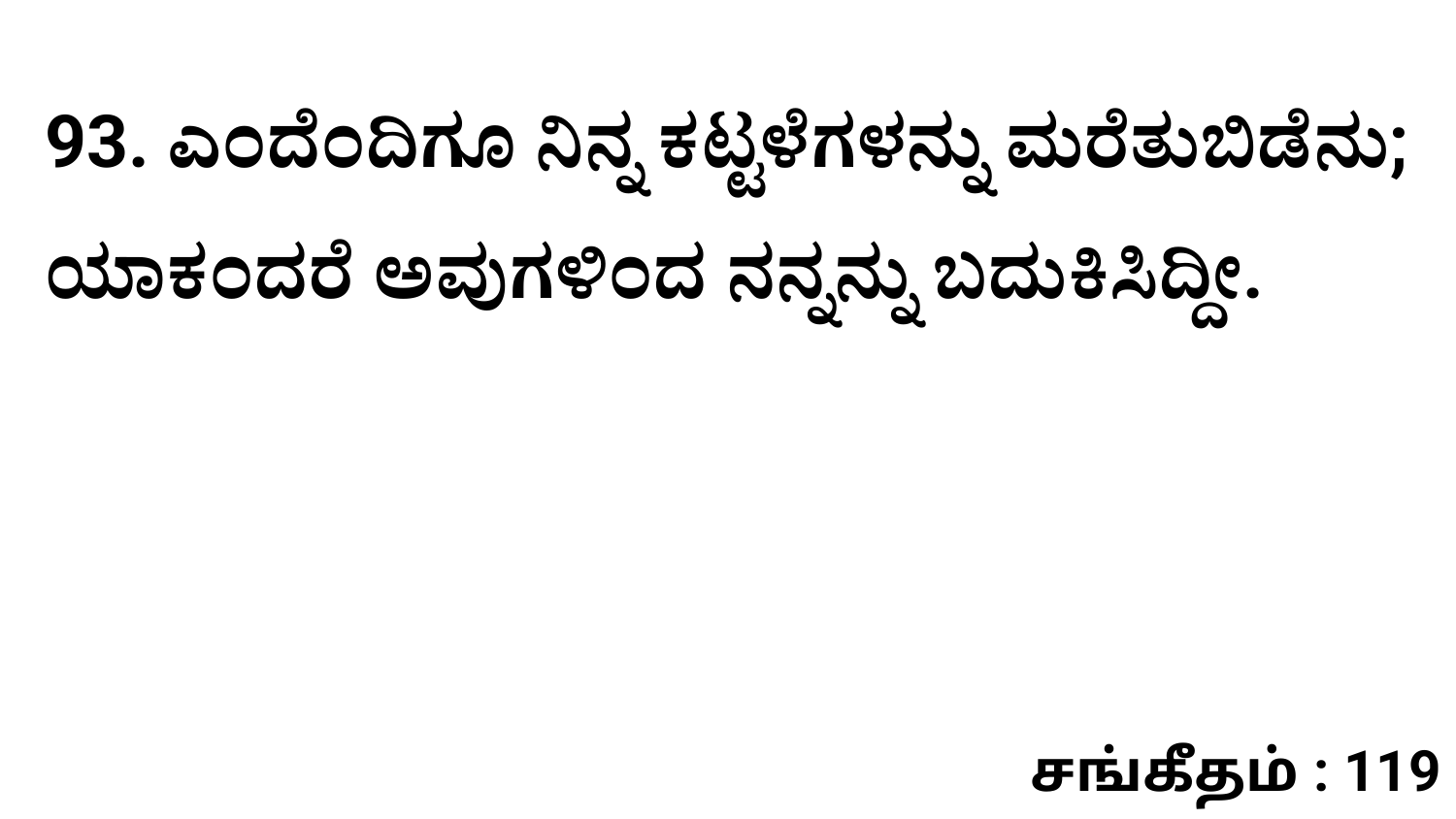

93. ಎಂದೆಂದಿಗೂ ನಿನ್ನ ಕಟ್ಟಳೆಗಳನ್ನು ಮರೆತುಬಿಡೆನು; ಯಾಕಂದರೆ ಅವುಗಳಿಂದ ನನ್ನನ್ನು ಬದುಕಿಸಿದ್ದೀ.
சங்கீதம் : 119